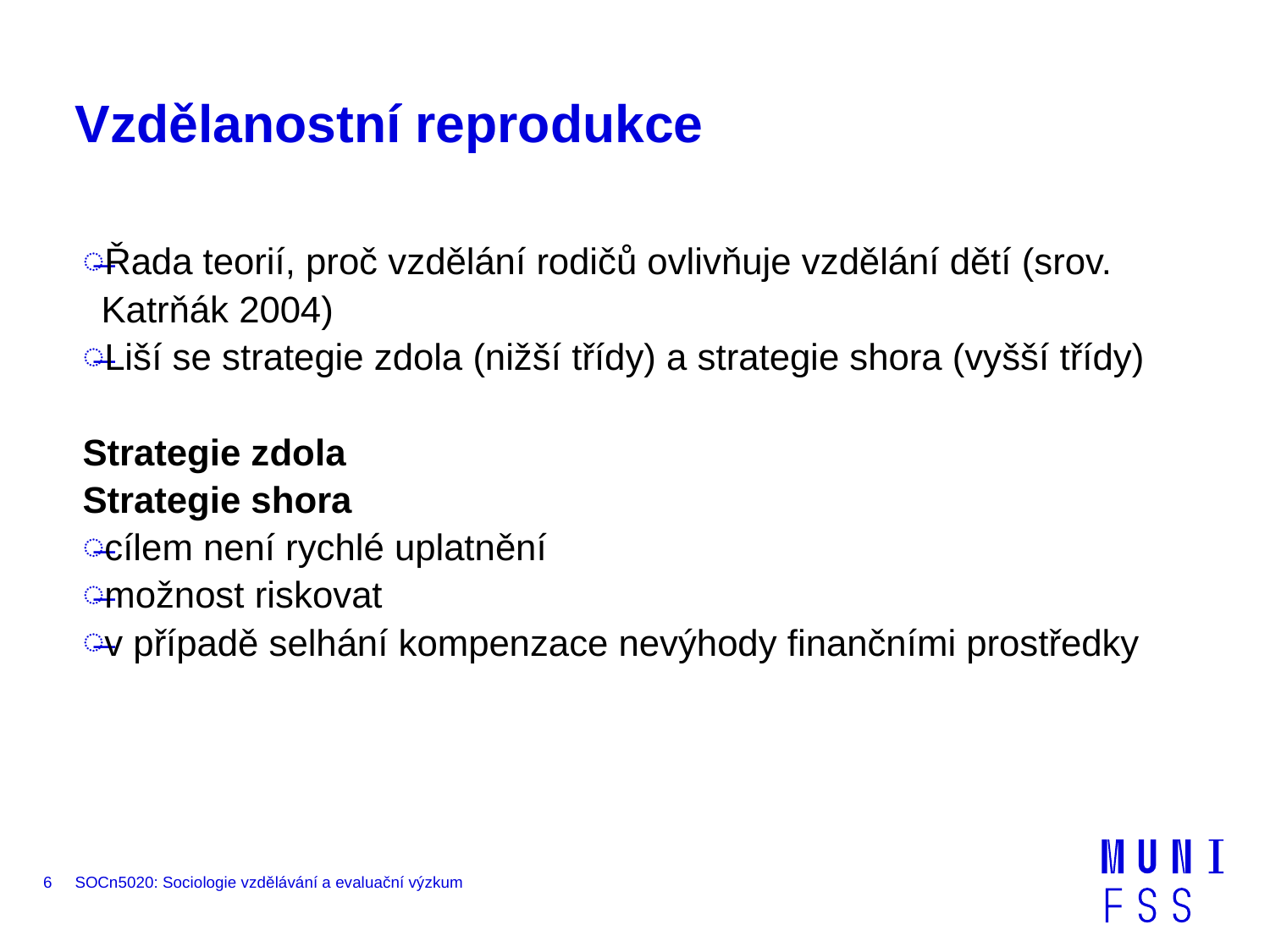

# Vzdělanostní reprodukce
Řada teorií, proč vzdělání rodičů ovlivňuje vzdělání dětí (srov. Katrňák 2004)
Liší se strategie zdola (nižší třídy) a strategie shora (vyšší třídy)

Strategie zdola
Strategie shora
cílem není rychlé uplatnění
možnost riskovat
v případě selhání kompenzace nevýhody finančními prostředky
6
SOCn5020: Sociologie vzdělávání a evaluační výzkum